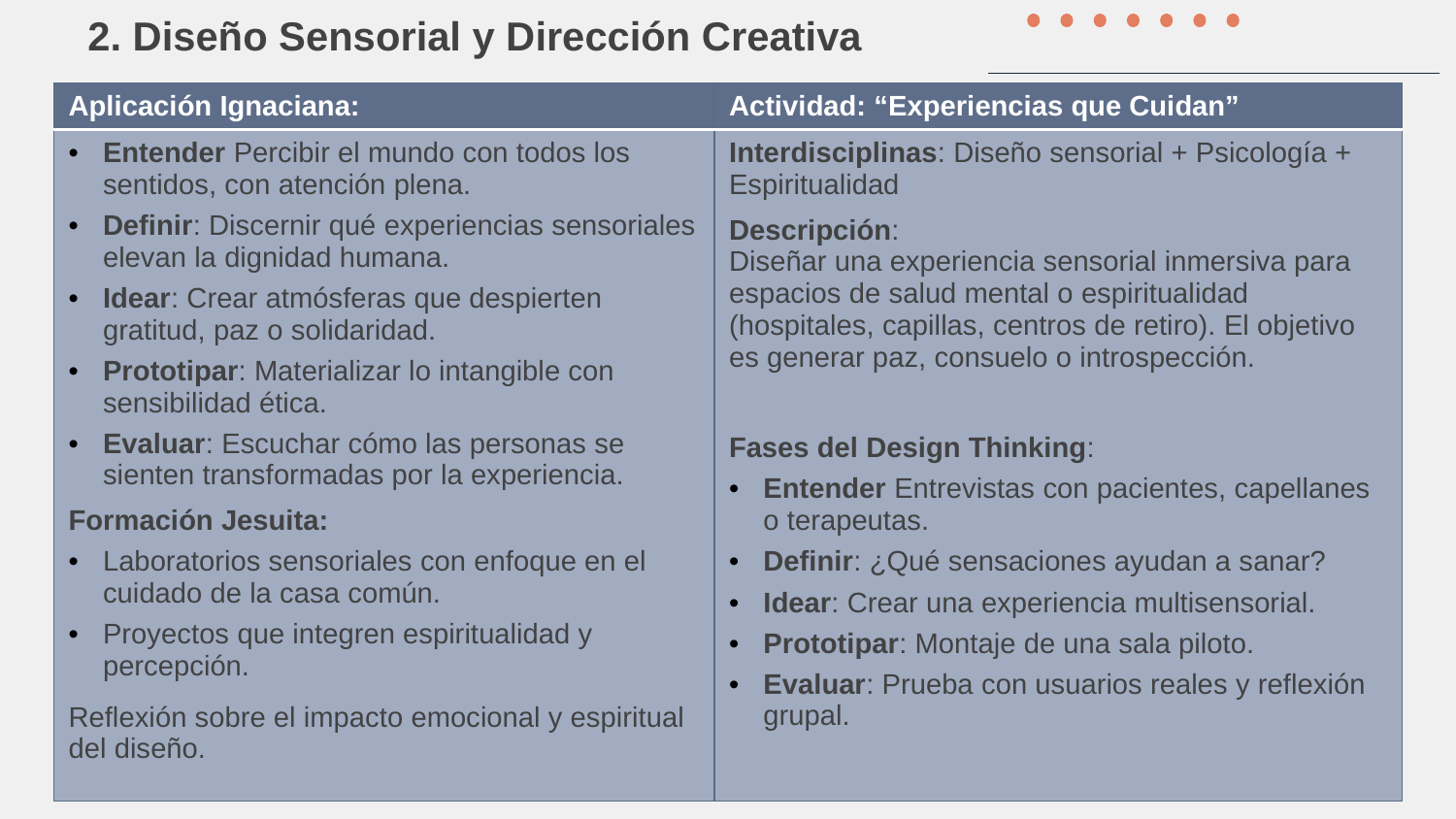

2. Diseño Sensorial y Dirección Creativa

| Aplicación Ignaciana: | Actividad: “Experiencias que Cuidan” |
| --- | --- |
| Entender Percibir el mundo con todos los sentidos, con atención plena. Definir: Discernir qué experiencias sensoriales elevan la dignidad humana. Idear: Crear atmósferas que despierten gratitud, paz o solidaridad. Prototipar: Materializar lo intangible con sensibilidad ética. Evaluar: Escuchar cómo las personas se sienten transformadas por la experiencia. Formación Jesuita: Laboratorios sensoriales con enfoque en el cuidado de la casa común. Proyectos que integren espiritualidad y percepción. Reflexión sobre el impacto emocional y espiritual del diseño. | Interdisciplinas: Diseño sensorial + Psicología + Espiritualidad Descripción: Diseñar una experiencia sensorial inmersiva para espacios de salud mental o espiritualidad (hospitales, capillas, centros de retiro). El objetivo es generar paz, consuelo o introspección. Fases del Design Thinking: Entender Entrevistas con pacientes, capellanes o terapeutas. Definir: ¿Qué sensaciones ayudan a sanar? Idear: Crear una experiencia multisensorial. Prototipar: Montaje de una sala piloto. Evaluar: Prueba con usuarios reales y reflexión grupal. |